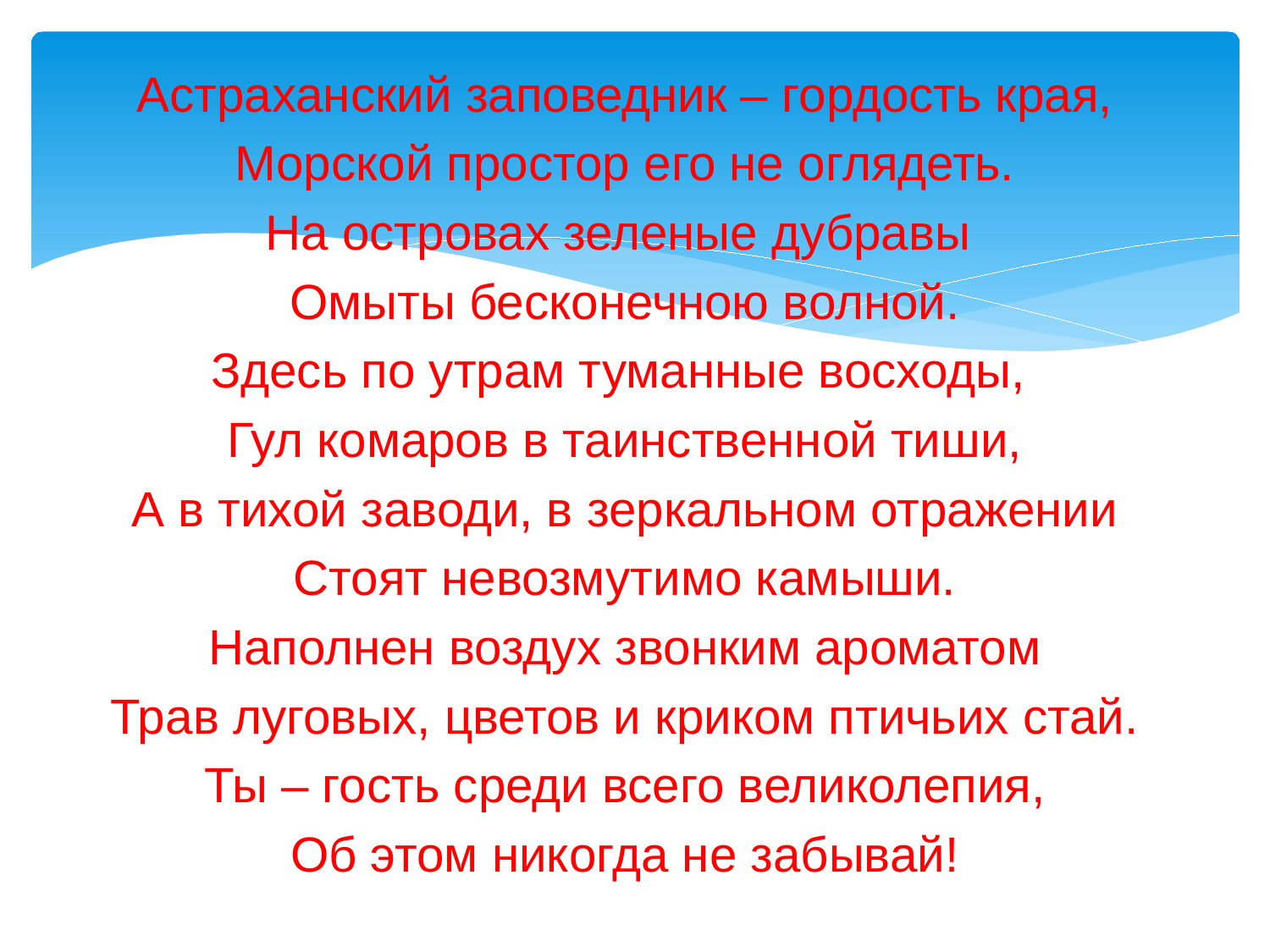

Астраханский заповедник – гордость края,
Морской простор его не оглядеть.
На островах зеленые дубравы
Омыты бесконечною волной.
Здесь по утрам туманные восходы,
Гул комаров в таинственной тиши,
А в тихой заводи, в зеркальном отражении
Стоят невозмутимо камыши.
Наполнен воздух звонким ароматом
Трав луговых, цветов и криком птичьих стай.
Ты – гость среди всего великолепия,
Об этом никогда не забывай!